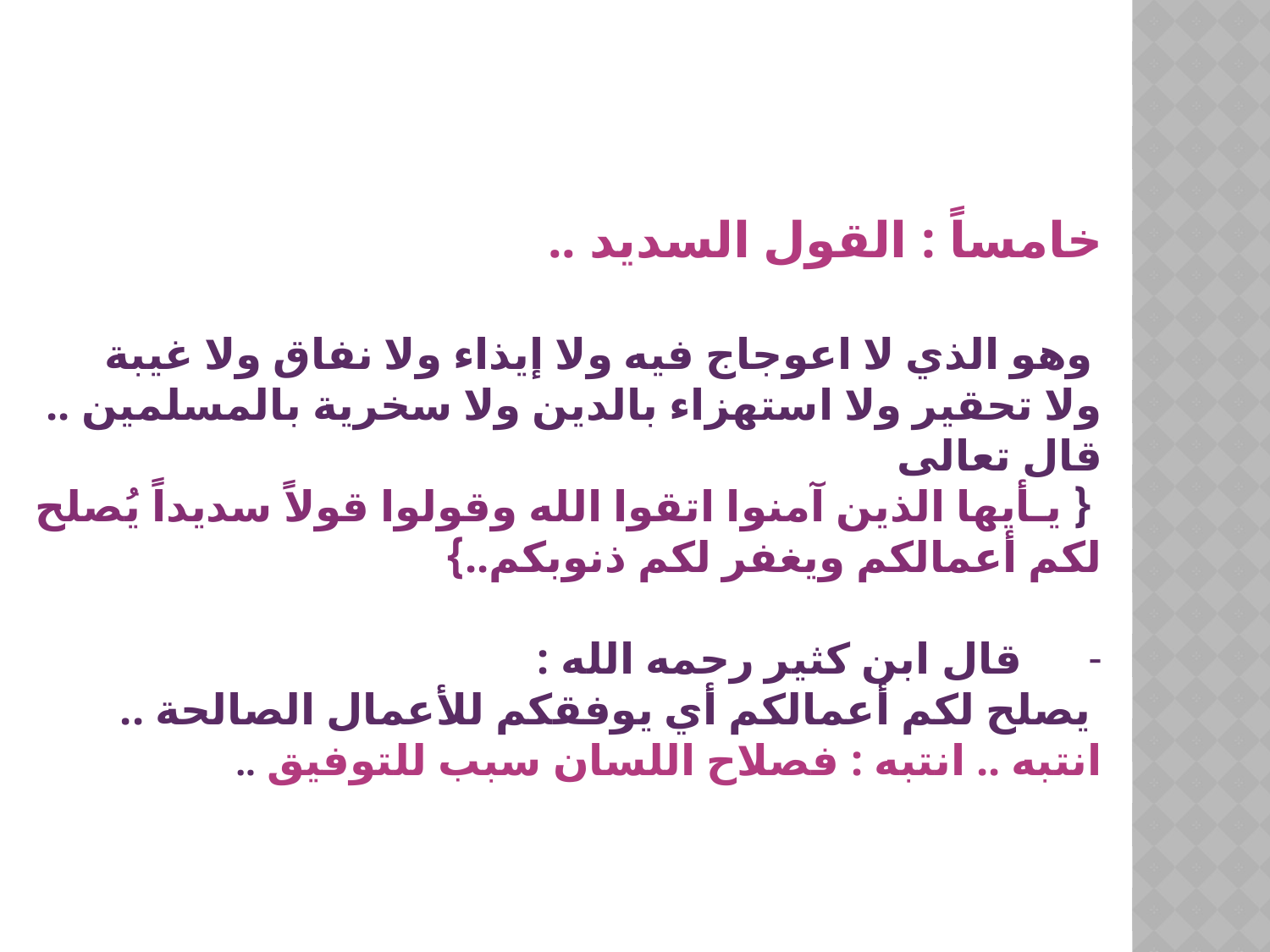

خامساً : القول السديد ..

 وهو الذي لا اعوجاج فيه ولا إيذاء ولا نفاق ولا غيبة ولا تحقير ولا استهزاء بالدين ولا سخرية بالمسلمين ..
قال تعالى
 { يـأيها الذين آمنوا اتقوا الله وقولوا قولاً سديداً يُصلح لكم أعمالكم ويغفر لكم ذنوبكم..}

-      قال ابن كثير رحمه الله :
 يصلح لكم أعمالكم أي يوفقكم للأعمال الصالحة ..
انتبه .. انتبه : فصلاح اللسان سبب للتوفيق ..